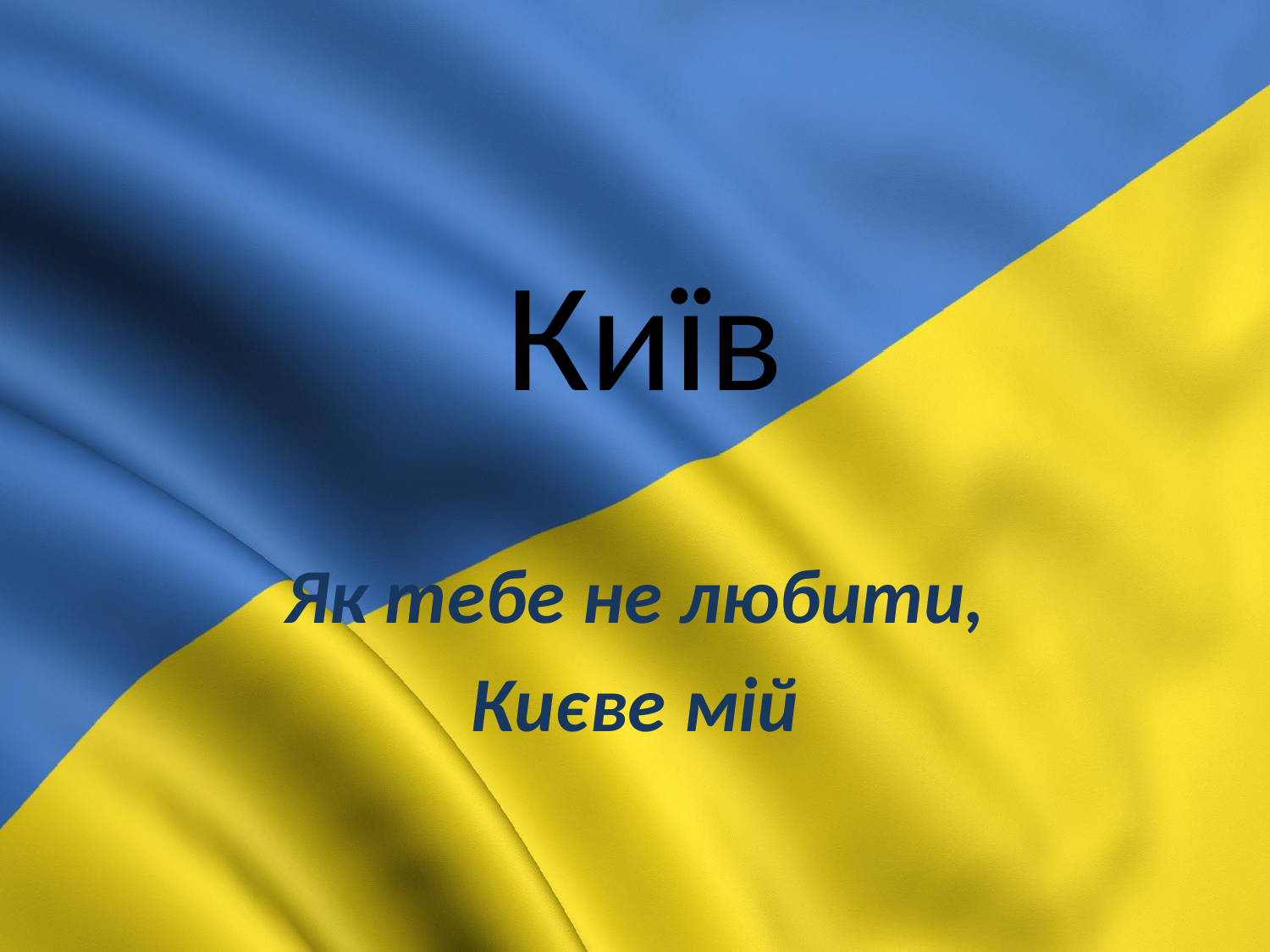

# Київ
Як тебе не любити,
Києве мій